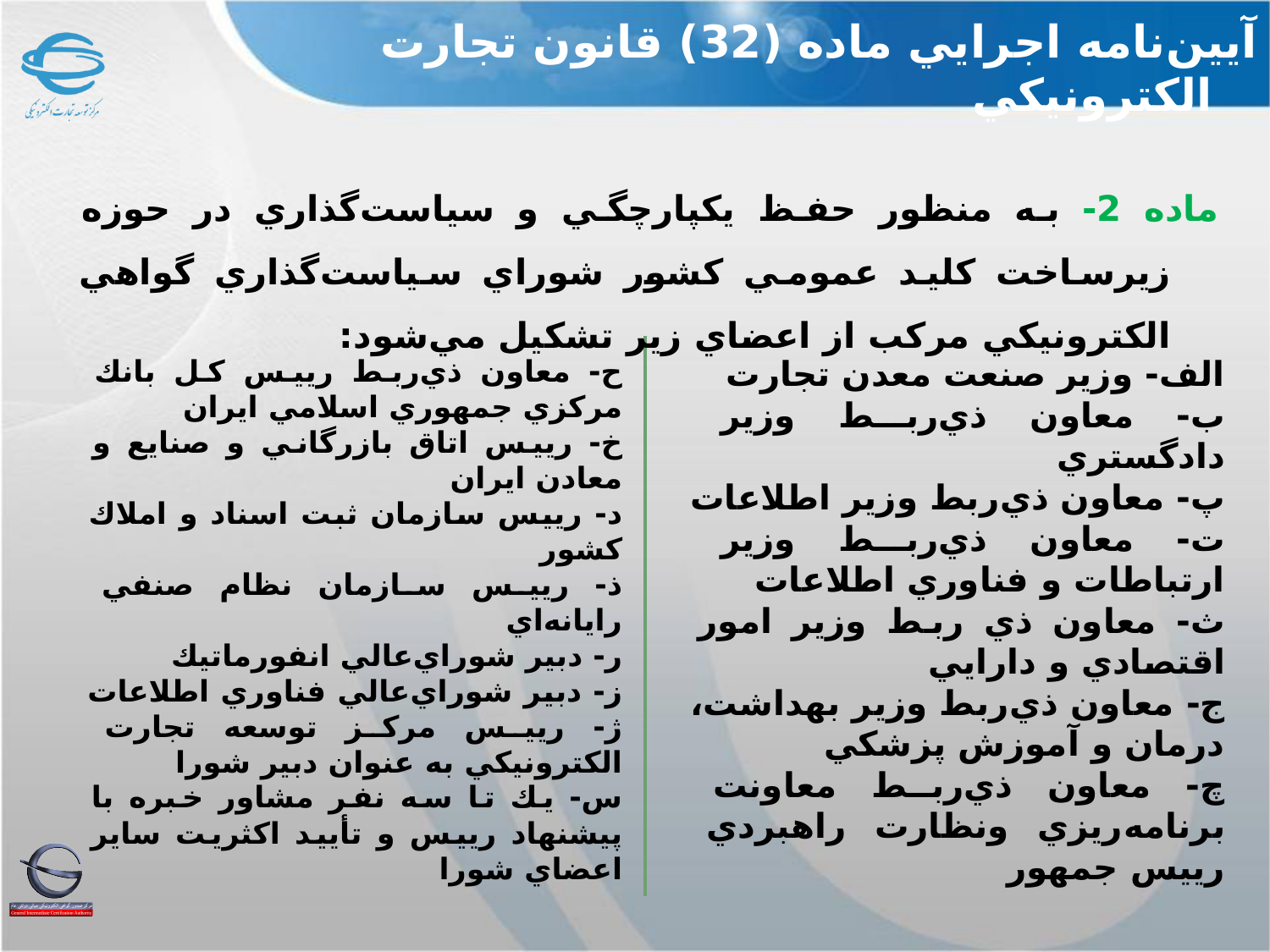

آيين‌نامه اجرايي ماده (32) قانون تجارت الكترونيكي
ماده 2- به منظور حفظ يكپارچگي و سياست‌گذاري در حوزه زيرساخت‌ كليد عمومي كشور شوراي سياست‌گذاري گواهي الكترونيكي مركب از اعضاي زير تشكيل مي‌شود:
ح- معاون ذي‌ربط رييس كل بانك مركزي جمهوري اسلامي ايران
خ- رييس اتاق بازرگاني و صنايع و معادن ايران
د- رييس سازمان ثبت اسناد و املاك كشور
ذ- رييس سازمان نظام صنفي رايانه‌اي
ر- دبير شوراي‌عالي انفورماتيك
ز- دبير شوراي‌عالي فناوري اطلاعات
ژ- رييس مركز توسعه تجارت الكترونيكي به عنوان دبير شورا
س- يك تا سه نفر مشاور خبره با پيشنهاد رييس و تأييد اكثريت ساير اعضاي شورا

الف- وزير صنعت معدن تجارت
ب- معاون ذي‌ربط وزير دادگستري
پ- معاون ذي‌ربط وزير اطلاعات
ت- معاون ذي‌ربط وزير ارتباطات و فناوري اطلاعات
ث- معاون ذي ربط وزير امور اقتصادي و دارايي
ج- معاون ذي‌ربط وزير بهداشت، درمان و آموزش پزشكي
چ- معاون ذي‌ربط معاونت برنامه‌ريزي ونظارت راهبردي رييس جمهور